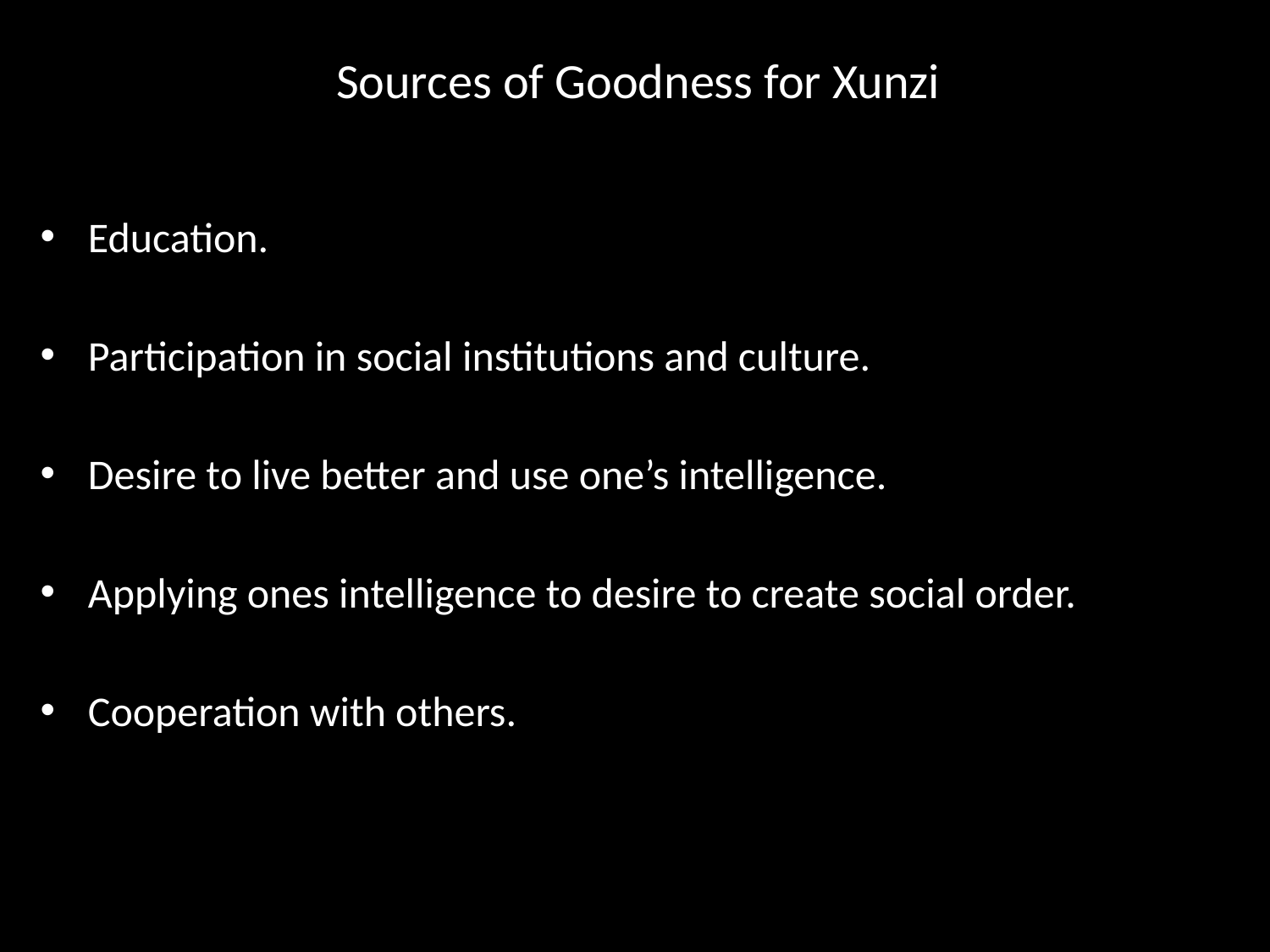

# Sources of Goodness for Xunzi

Education.

Participation in social institutions and culture.

Desire to live better and use one’s intelligence.

Applying ones intelligence to desire to create social order.

Cooperation with others.